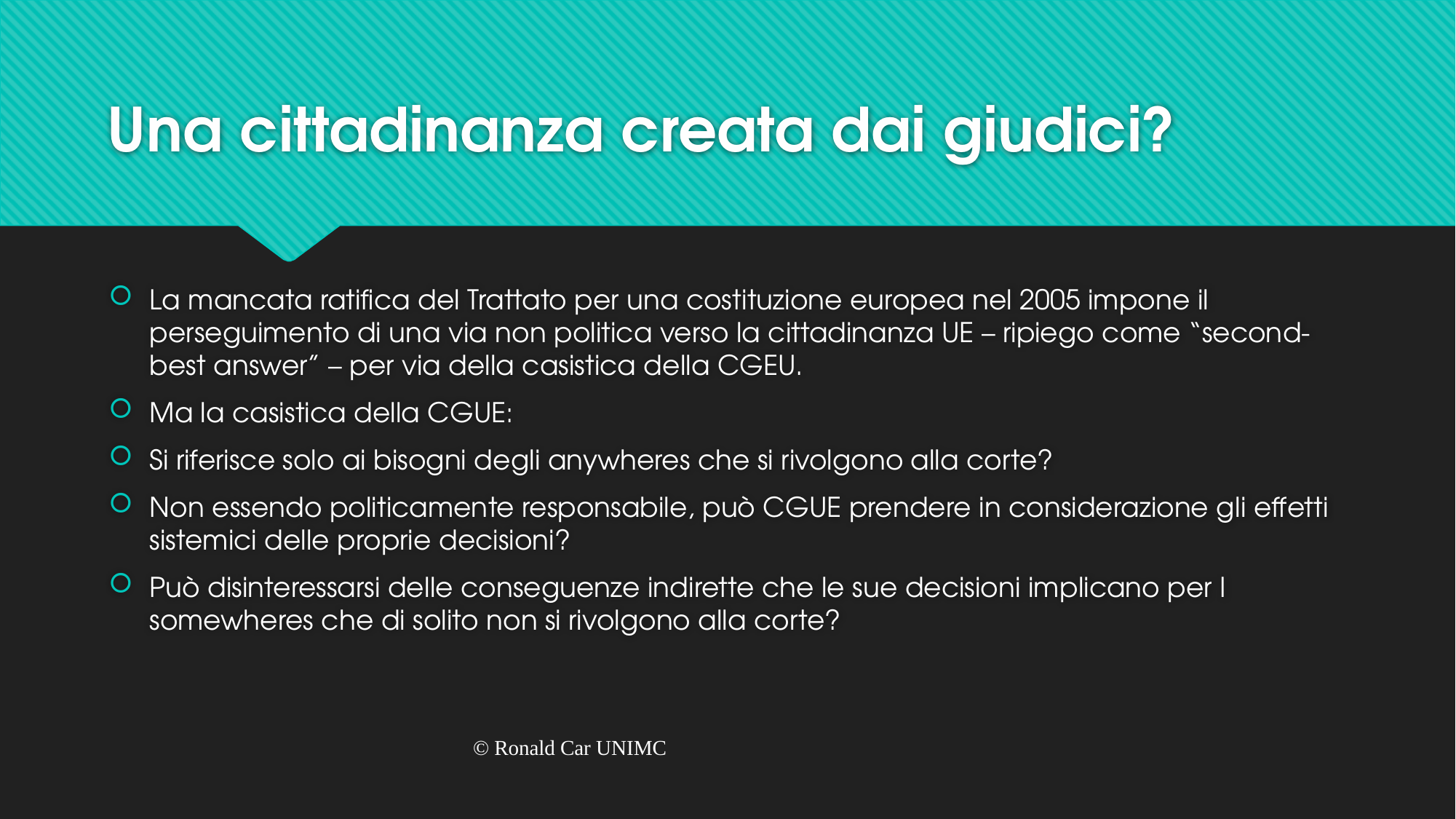

# Una cittadinanza creata dai giudici?
La mancata ratifica del Trattato per una costituzione europea nel 2005 impone il perseguimento di una via non politica verso la cittadinanza UE – ripiego come “second-best answer” – per via della casistica della CGEU.
Ma la casistica della CGUE:
Si riferisce solo ai bisogni degli anywheres che si rivolgono alla corte?
Non essendo politicamente responsabile, può CGUE prendere in considerazione gli effetti sistemici delle proprie decisioni?
Può disinteressarsi delle conseguenze indirette che le sue decisioni implicano per I somewheres che di solito non si rivolgono alla corte?

© Ronald Car UNIMC